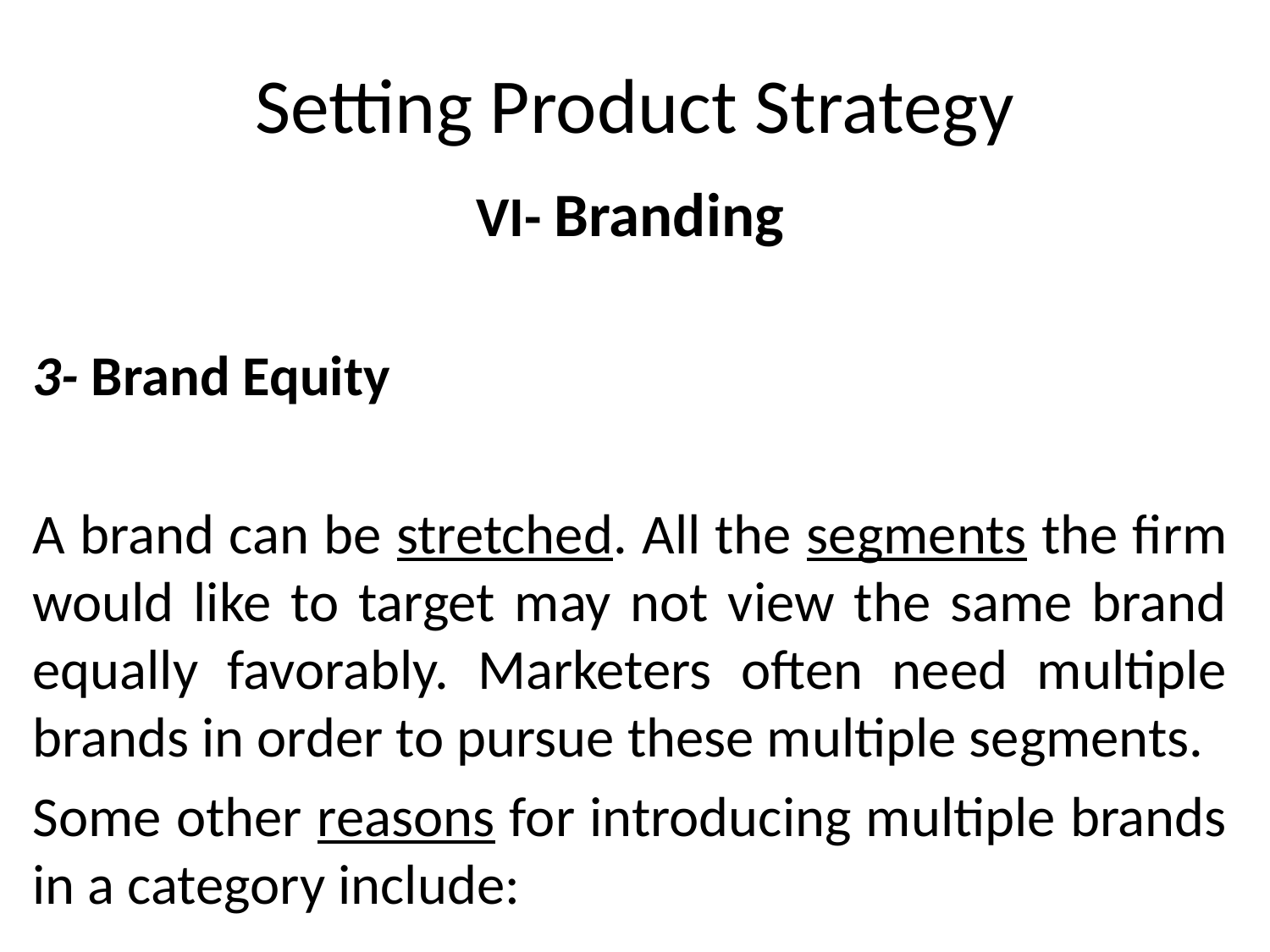

# Setting Product Strategy
VI- Branding

3- Brand Equity

A brand can be stretched. All the segments the firm would like to target may not view the same brand equally favorably. Marketers often need multiple brands in order to pursue these multiple segments.
Some other reasons for introducing multiple brands in a category include: